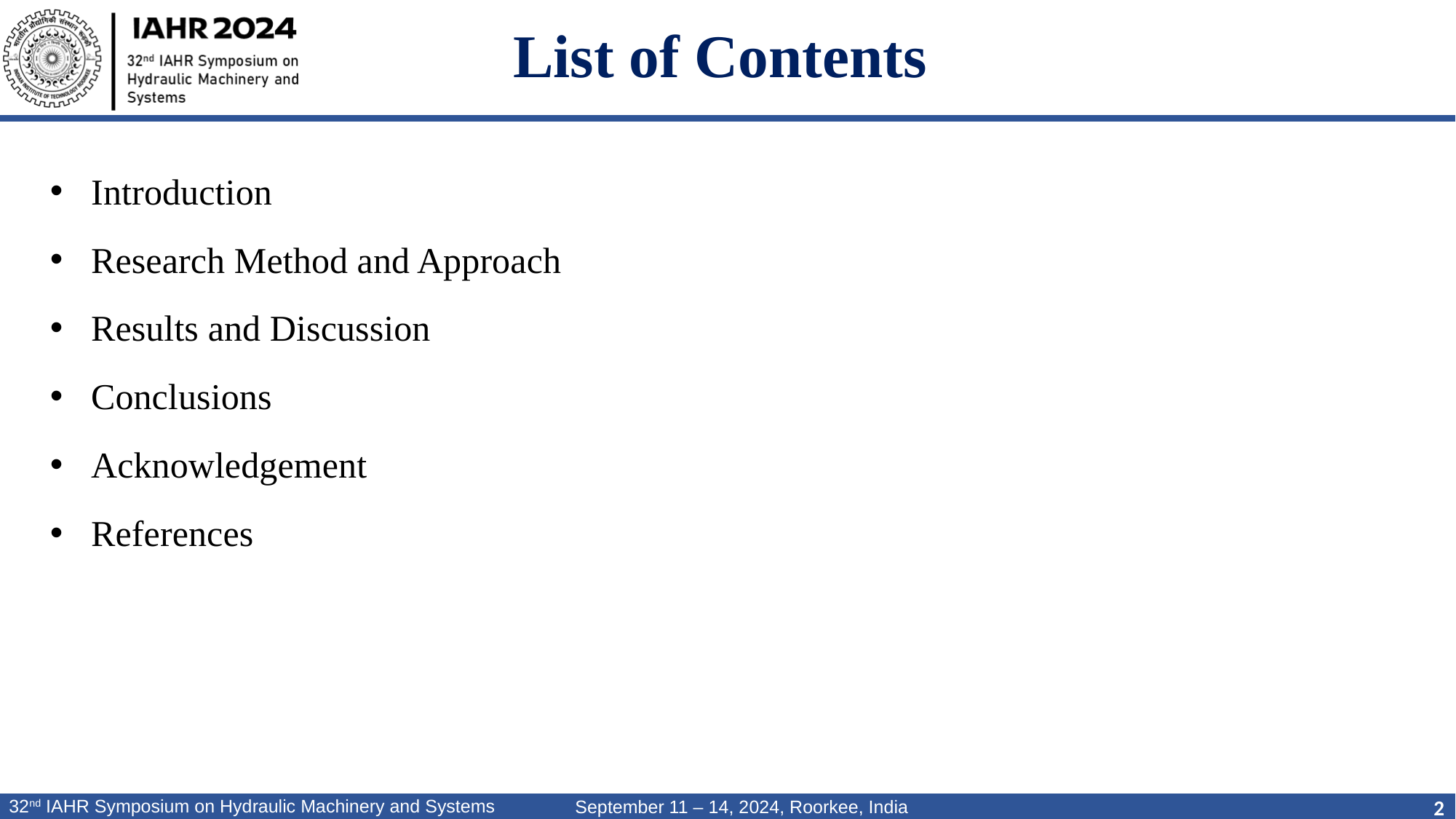

# List of Contents
Introduction
Research Method and Approach
Results and Discussion
Conclusions
Acknowledgement
References